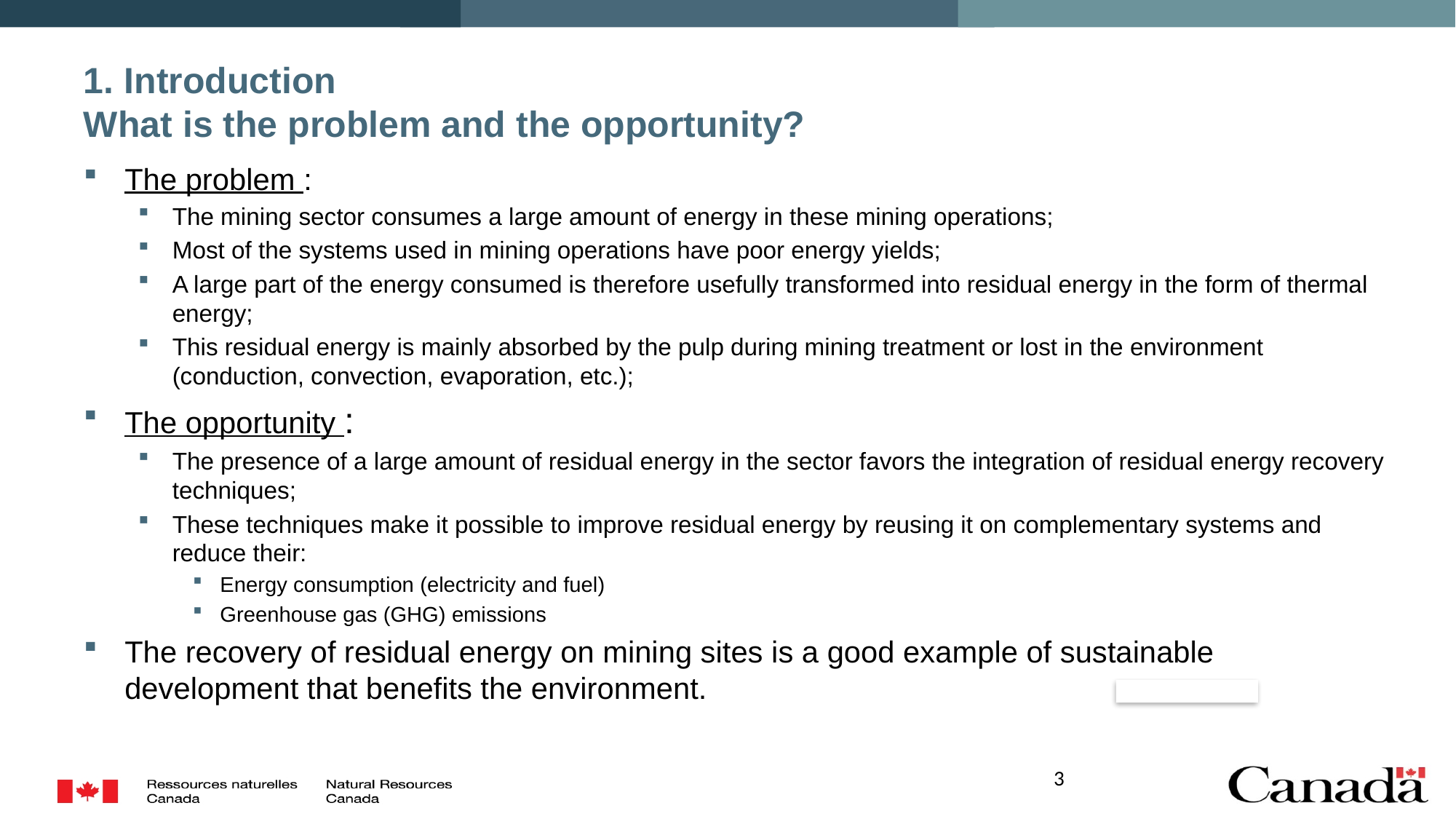

# 1. Introduction What is the problem and the opportunity?
The problem :
The mining sector consumes a large amount of energy in these mining operations;
Most of the systems used in mining operations have poor energy yields;
A large part of the energy consumed is therefore usefully transformed into residual energy in the form of thermal energy;
This residual energy is mainly absorbed by the pulp during mining treatment or lost in the environment (conduction, convection, evaporation, etc.);
The opportunity :
The presence of a large amount of residual energy in the sector favors the integration of residual energy recovery techniques;
These techniques make it possible to improve residual energy by reusing it on complementary systems and reduce their:
Energy consumption (electricity and fuel)
Greenhouse gas (GHG) emissions
The recovery of residual energy on mining sites is a good example of sustainable development that benefits the environment.

3